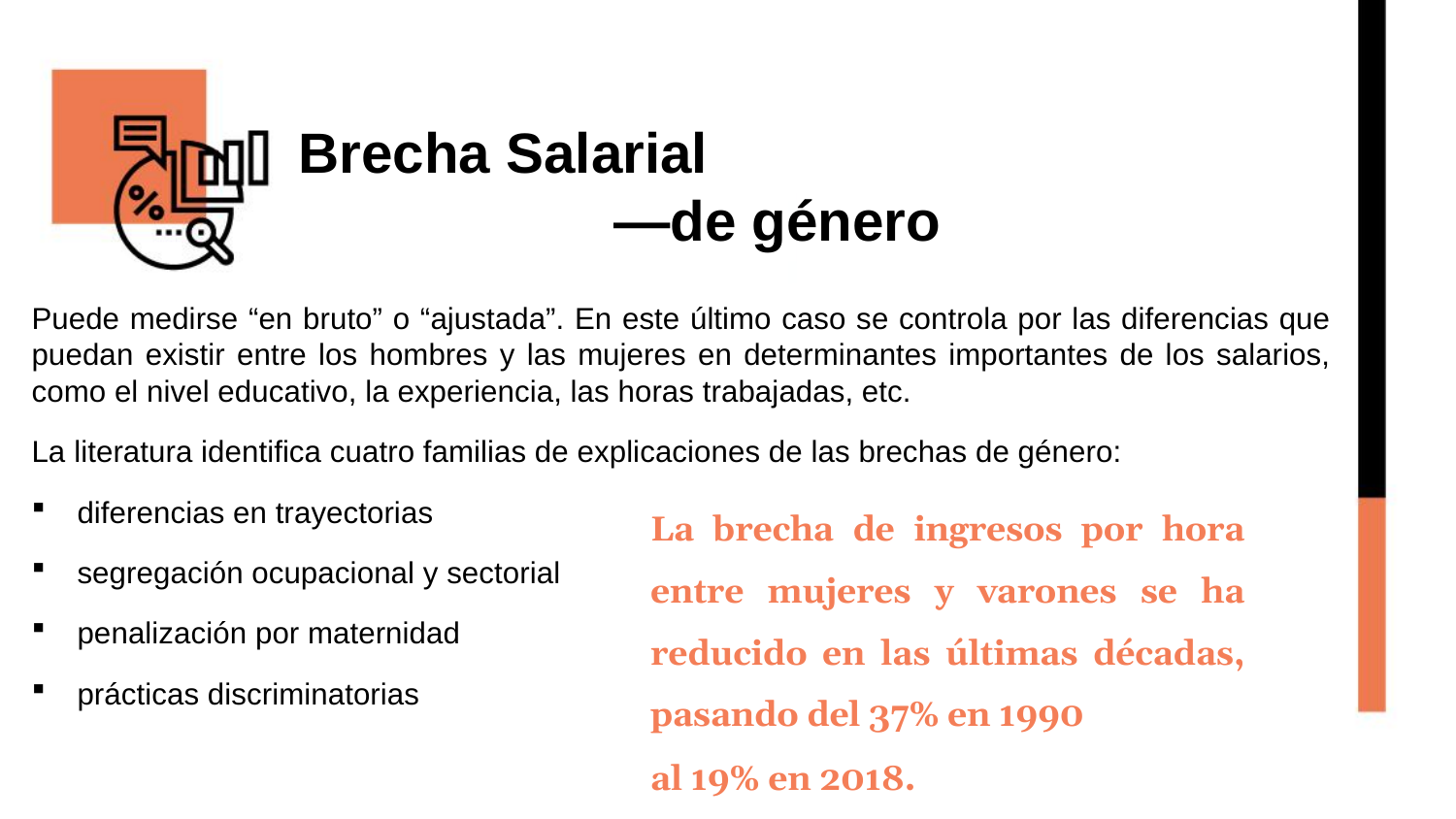

# Brecha Salarial —de género

Puede medirse “en bruto” o “ajustada”. En este último caso se controla por las diferencias que puedan existir entre los hombres y las mujeres en determinantes importantes de los salarios, como el nivel educativo, la experiencia, las horas trabajadas, etc.
La literatura identifica cuatro familias de explicaciones de las brechas de género:
diferencias en trayectorias
segregación ocupacional y sectorial
penalización por maternidad
prácticas discriminatorias
La brecha de ingresos por hora entre mujeres y varones se ha reducido en las últimas décadas, pasando del 37% en 1990
al 19% en 2018.